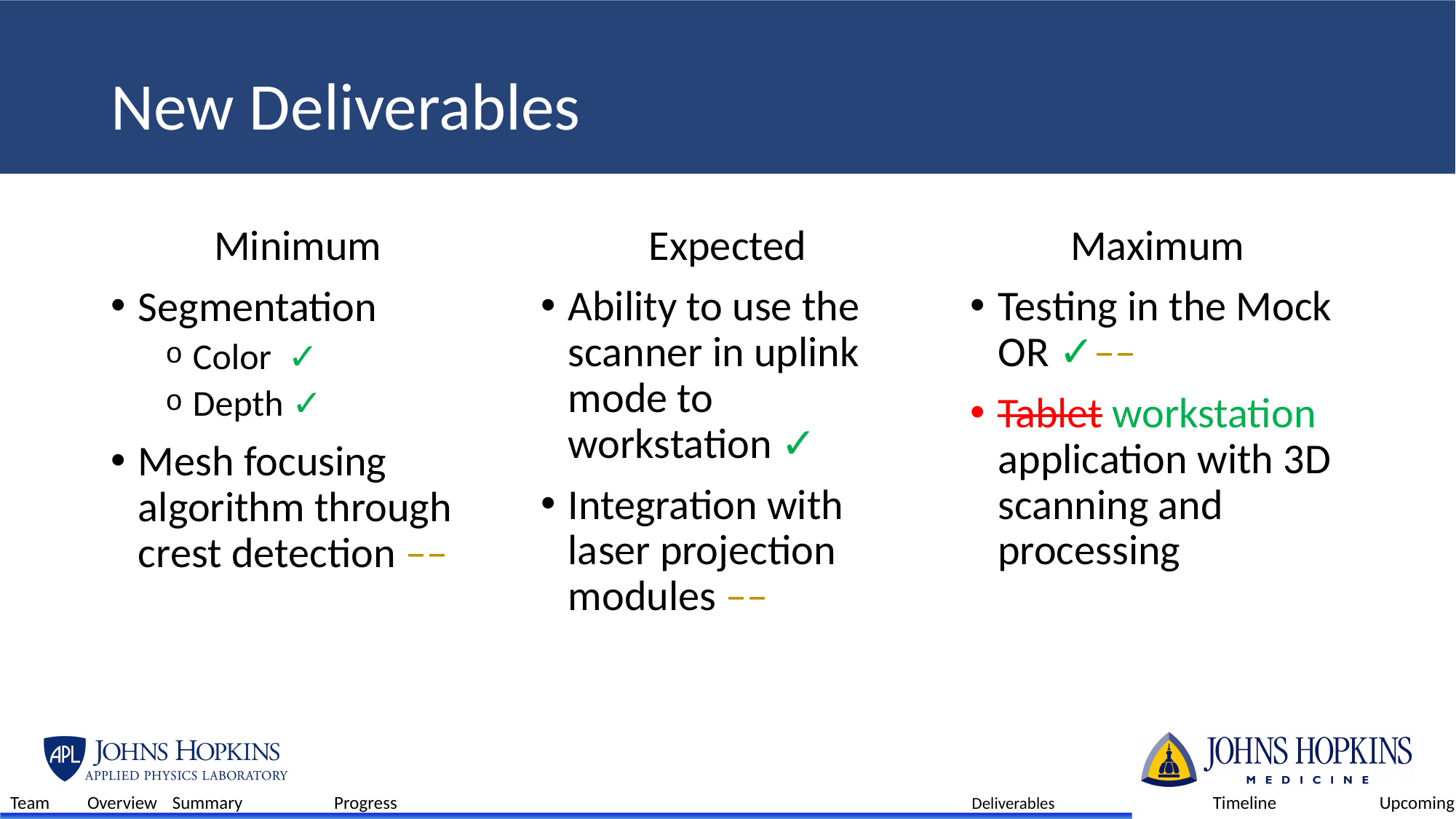

# New Deliverables
Minimum
Segmentation
Color  ✓
Depth ✓
Mesh focusing algorithm through crest detection ––

Expected
Ability to use the scanner in uplink mode to workstation ✓
Integration with laser projection modules ––
Maximum
Testing in the Mock OR ✓––
Tablet workstation application with 3D scanning and processing